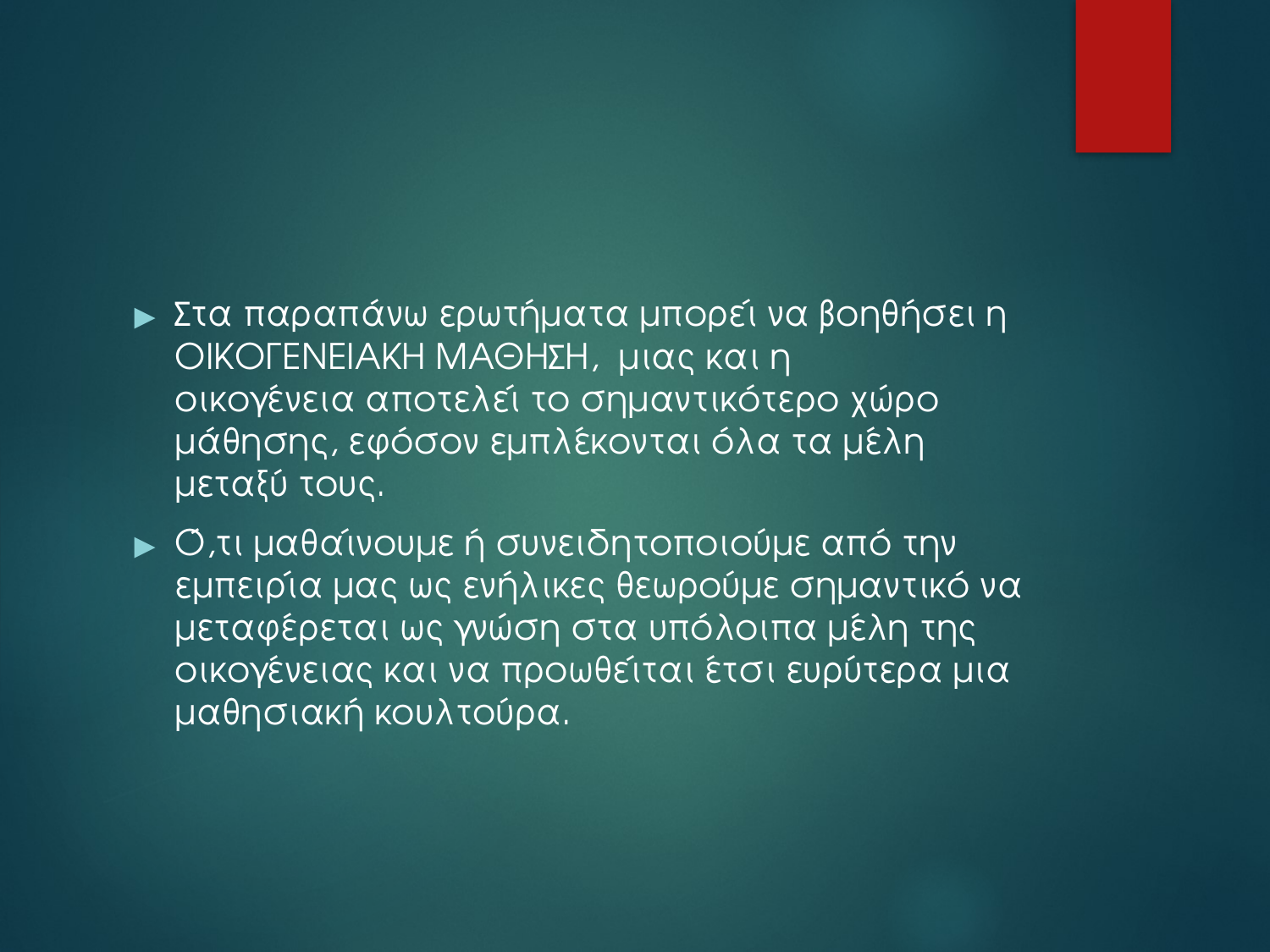

Στα παραπάνω ερωτήματα μπορεί να βοηθήσει η ΟΙΚΟΓΕΝΕΙΑΚΗ ΜΑΘΗΣΗ,  μιας και η οικογένεια αποτελεί το σημαντικότερο χώρο μάθησης, εφόσον εμπλέκονται όλα τα μέλη μεταξύ τους.
Ό,τι μαθαίνουμε ή συνειδητοποιούμε από την εμπειρία μας ως ενήλικες θεωρούμε σημαντικό να μεταφέρεται ως γνώση στα υπόλοιπα μέλη της οικογένειας και να προωθείται έτσι ευρύτερα μια μαθησιακή κουλτούρα.